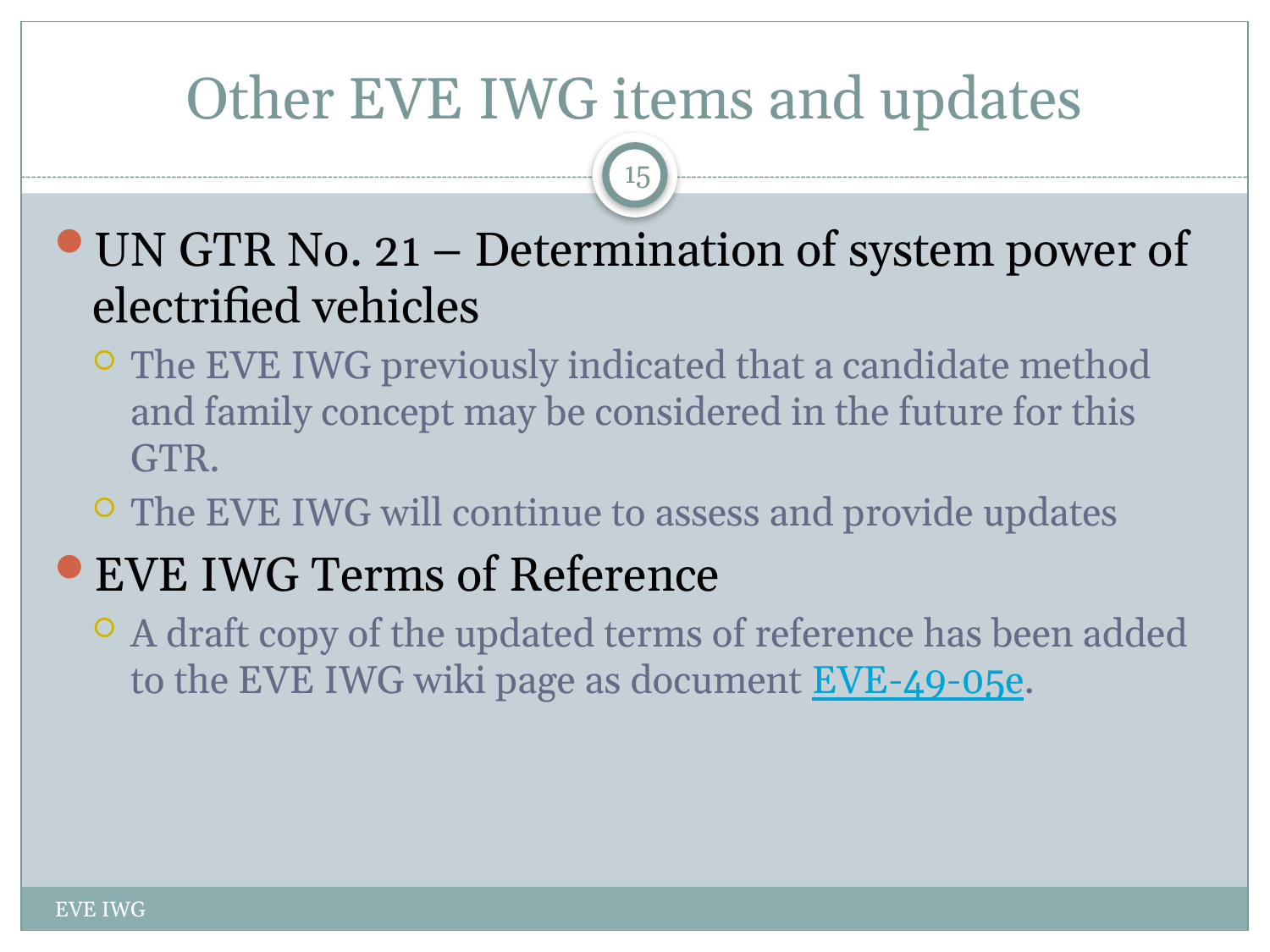

# Other EVE IWG items and updates
15
UN GTR No. 21 – Determination of system power of electrified vehicles
The EVE IWG previously indicated that a candidate method and family concept may be considered in the future for this GTR.
The EVE IWG will continue to assess and provide updates
EVE IWG Terms of Reference
A draft copy of the updated terms of reference has been added to the EVE IWG wiki page as document EVE-49-05e.
EVE IWG